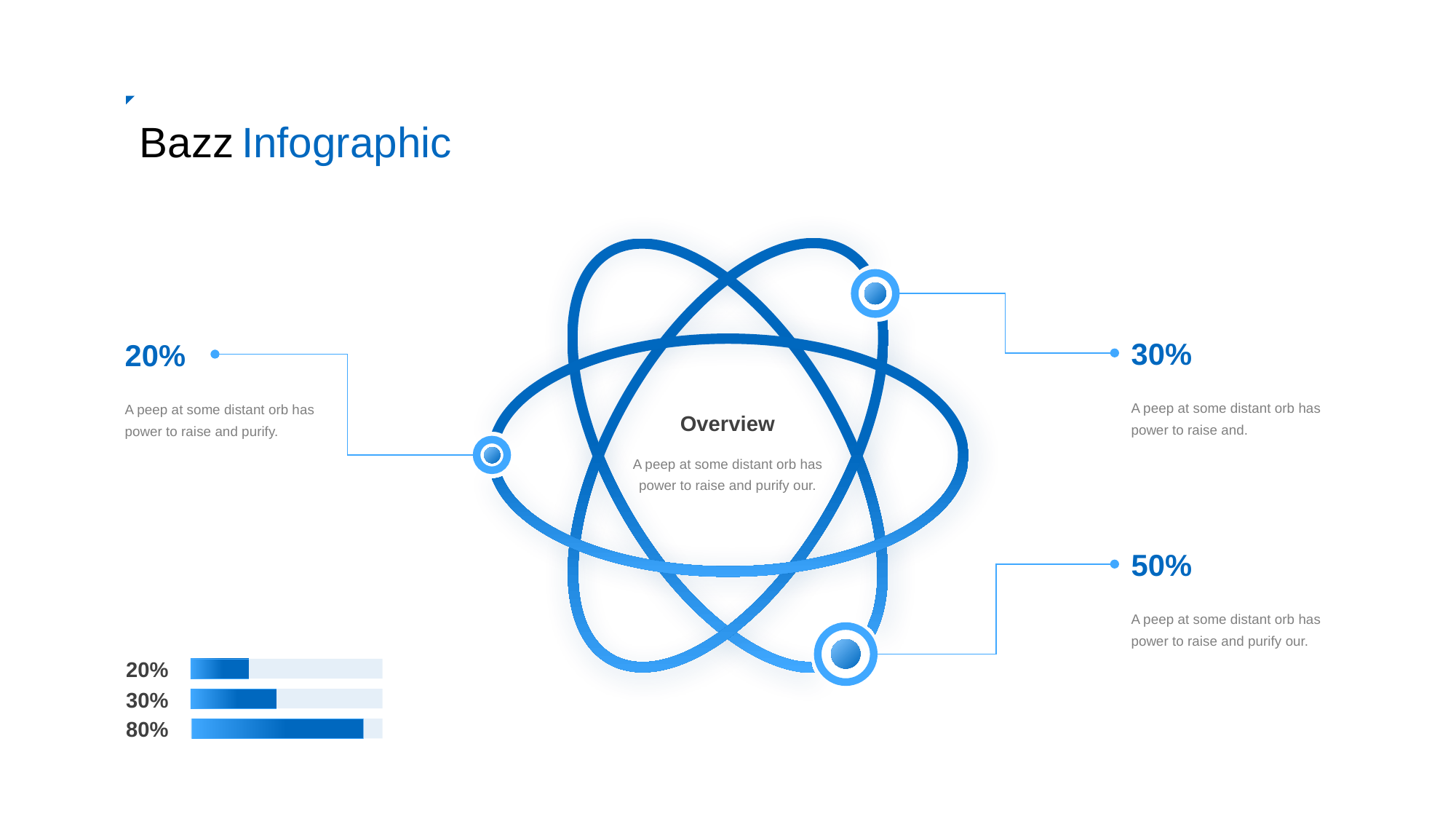

Bazz Infographic

30%
20%
A peep at some distant orb has power to raise and.
A peep at some distant orb has power to raise and purify.
Overview
A peep at some distant orb has power to raise and purify our.

50%
A peep at some distant orb has power to raise and purify our.

20%

30%

80%